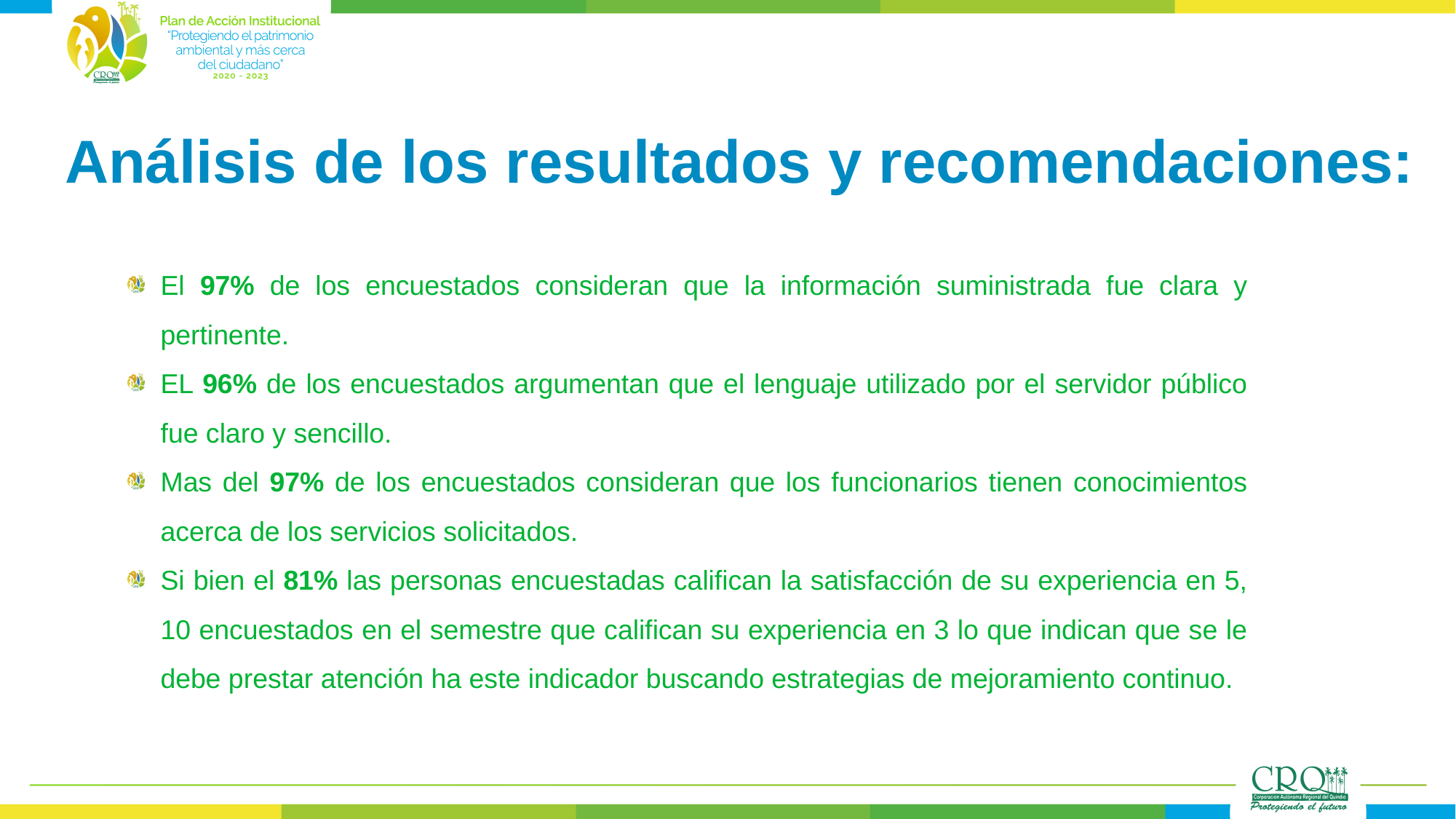

Análisis de los resultados y recomendaciones:
El 97% de los encuestados consideran que la información suministrada fue clara y pertinente.
EL 96% de los encuestados argumentan que el lenguaje utilizado por el servidor público fue claro y sencillo.
Mas del 97% de los encuestados consideran que los funcionarios tienen conocimientos acerca de los servicios solicitados.
Si bien el 81% las personas encuestadas califican la satisfacción de su experiencia en 5, 10 encuestados en el semestre que califican su experiencia en 3 lo que indican que se le debe prestar atención ha este indicador buscando estrategias de mejoramiento continuo.